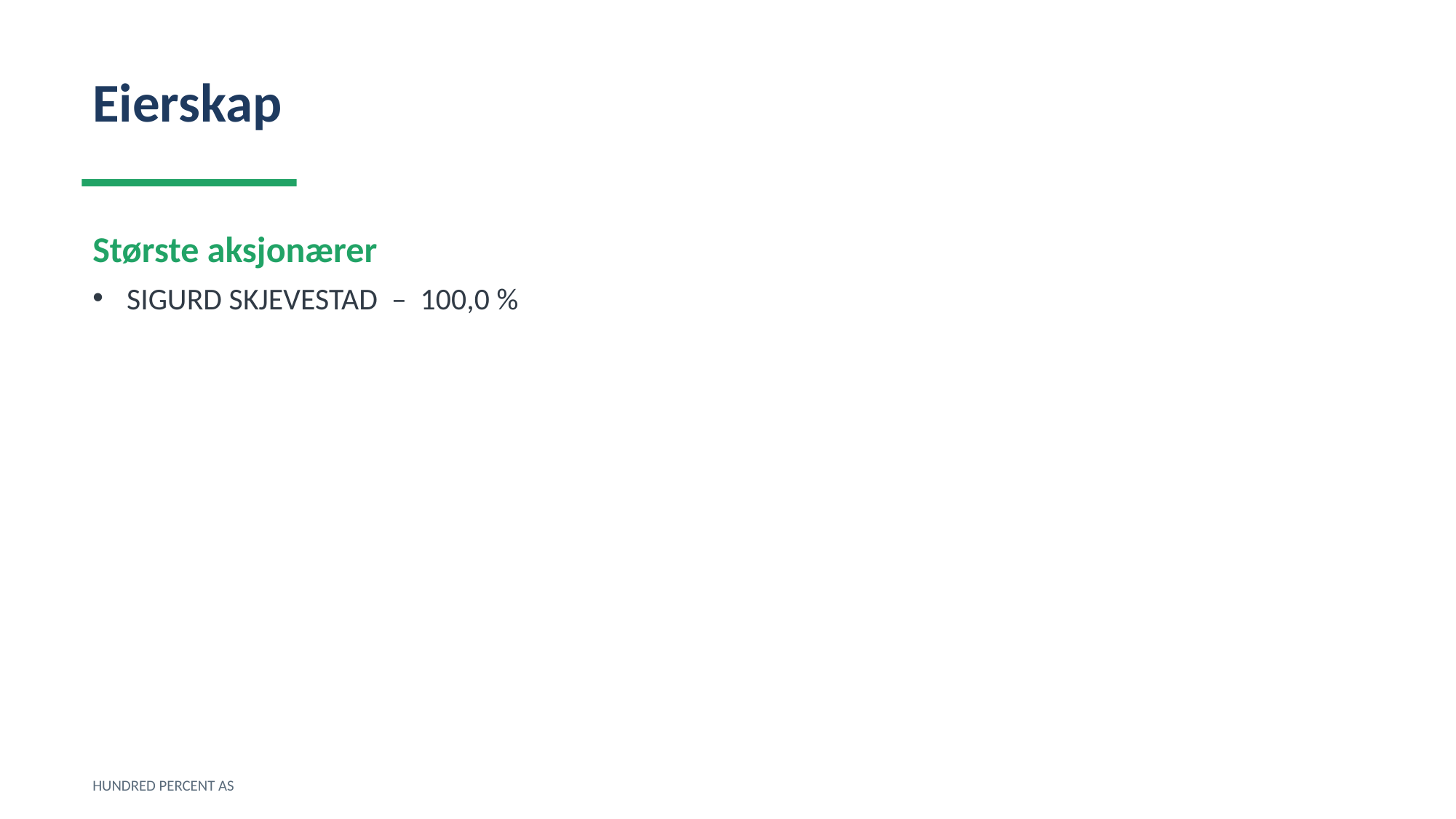

Eierskap

Største aksjonærer
SIGURD SKJEVESTAD  –  100,0 %
HUNDRED PERCENT AS